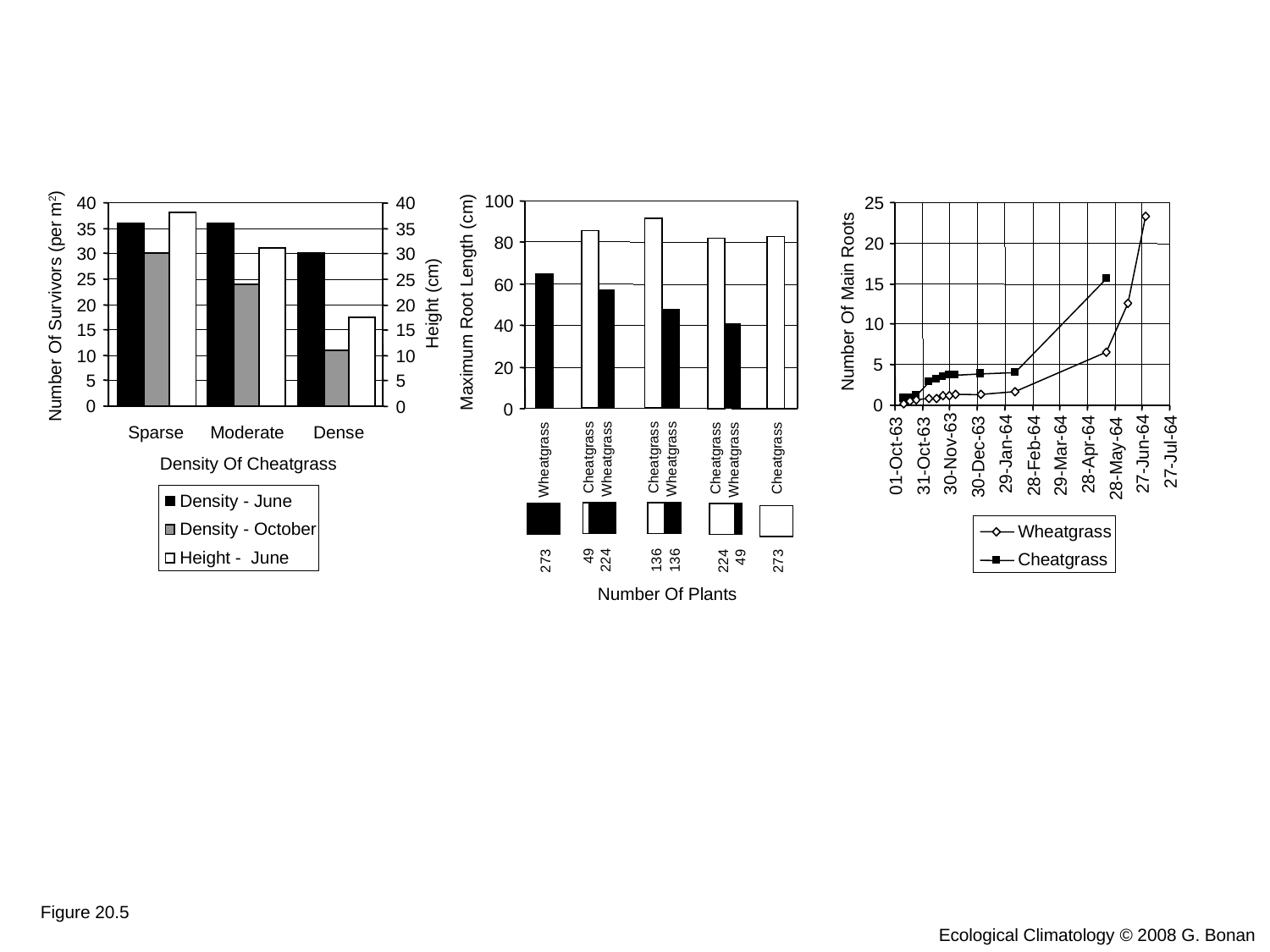

100
40
25
40

35
35

80
20

30
30

25
25
15
60

Wheatgrass
273

Number Of Main Roots
Maximum Root Length (cm)
Height (cm)
20
20
Number Of Survivors (per m2)

10
40

15
15

10
10

5

20

5
5

0

0
0

0

Cheatgrass
Wheatgrass
Cheatgrass
Wheatgrass

Cheatgrass
Wheatgrass
Sparse
Moderate
Dense
27-Jul-64
Cheatgrass
30-Nov-63
29-Jan-64
27-Jun-64
28-Apr-64
29-Mar-64
28-Feb-64
01-Oct-63
31-Oct-63
30-Dec-63
28-May-64
Density Of Cheatgrass

Density - June

Density - October

Height -  June

Wheatgrass

49
49
224
136
136
224
273
Cheatgrass

Number Of Plants
Figure 20.5
Ecological Climatology © 2008 G. Bonan